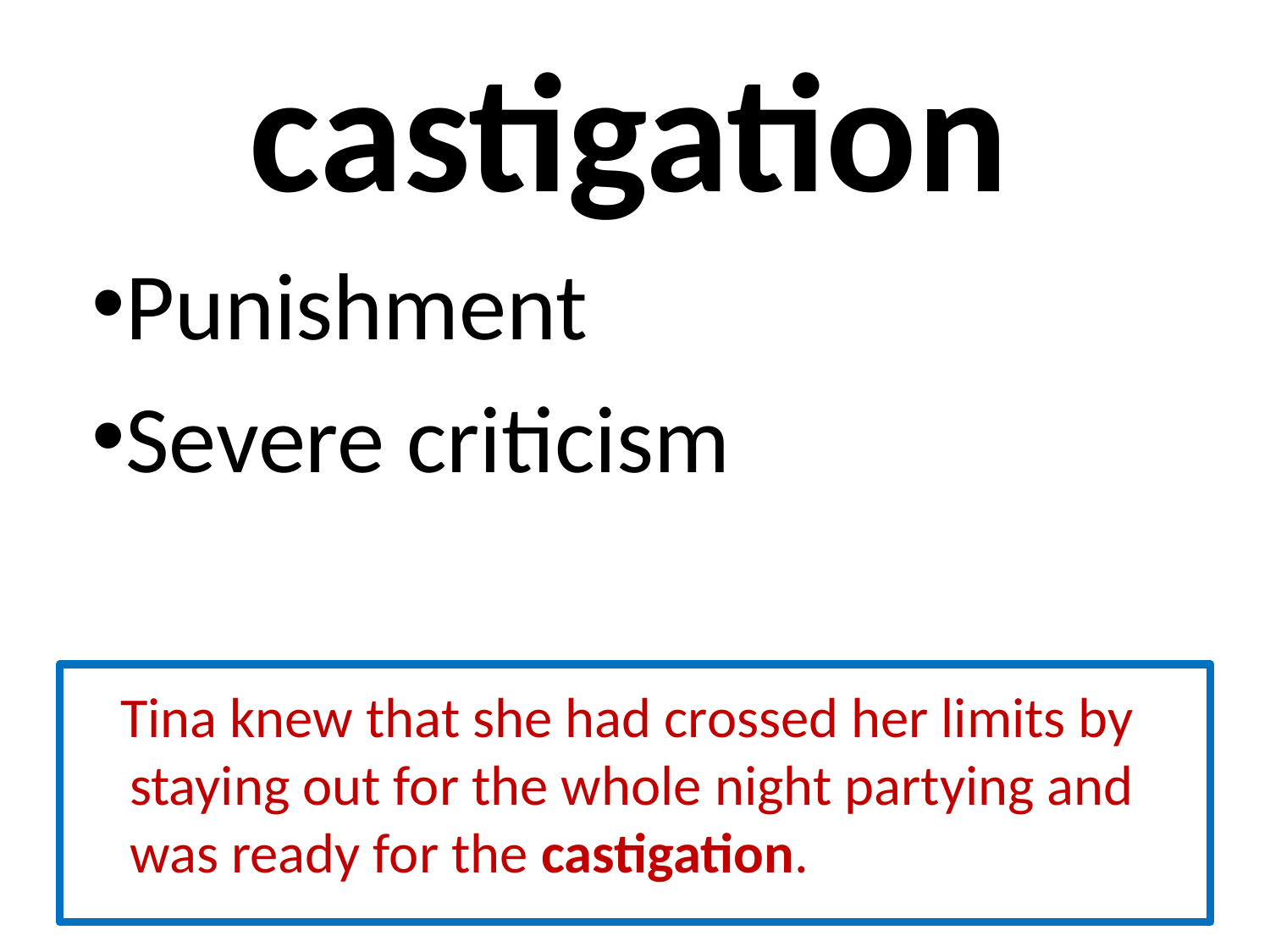

# castigation
Punishment
Severe criticism
   Tina knew that she had crossed her limits by staying out for the whole night partying and was ready for the castigation.